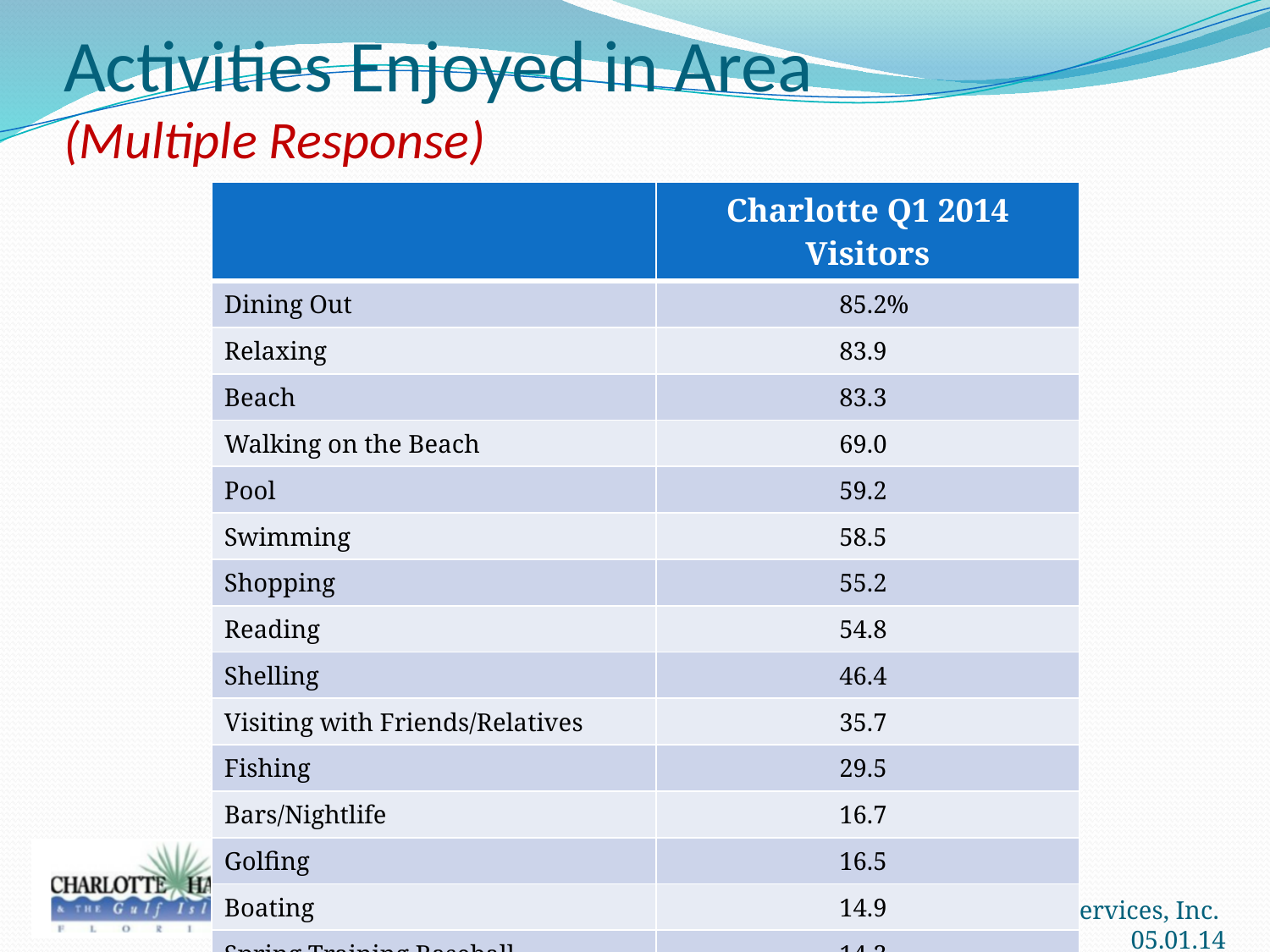

# Activities Enjoyed in Area (Multiple Response)
|  | Charlotte Q1 2014 Visitors |
| --- | --- |
| Dining Out | 85.2% |
| Relaxing | 83.9 |
| Beach | 83.3 |
| Walking on the Beach | 69.0 |
| Pool | 59.2 |
| Swimming | 58.5 |
| Shopping | 55.2 |
| Reading | 54.8 |
| Shelling | 46.4 |
| Visiting with Friends/Relatives | 35.7 |
| Fishing | 29.5 |
| Bars/Nightlife | 16.7 |
| Golfing | 16.5 |
| Boating | 14.9 |
| Spring Training Baseball | 14.3 |